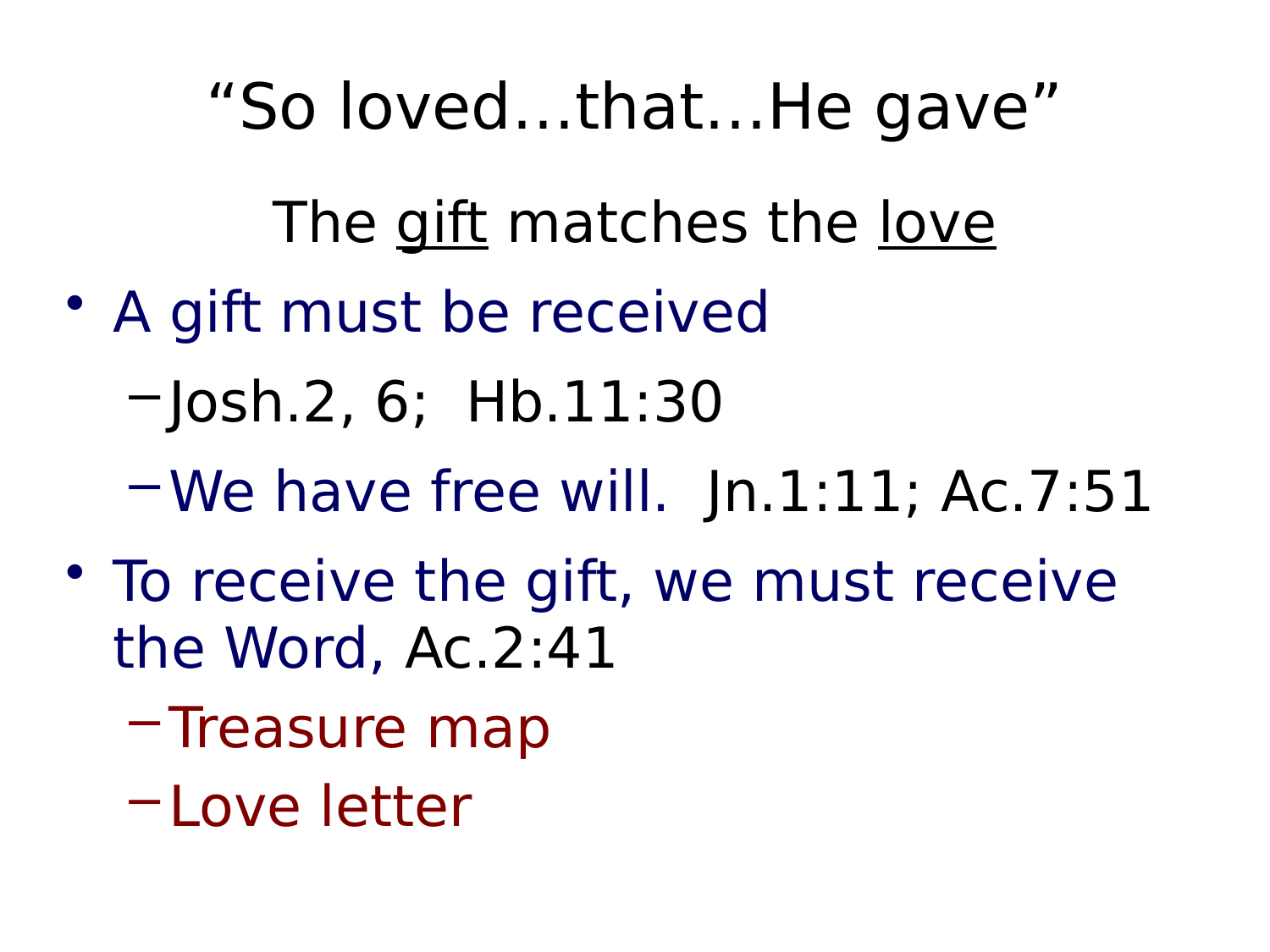

# “So loved…that…He gave”
The gift matches the love
A gift must be received
Josh.2, 6;  Hb.11:30
We have free will.  Jn.1:11; Ac.7:51
To receive the gift, we must receive the Word, Ac.2:41
Treasure map
Love letter